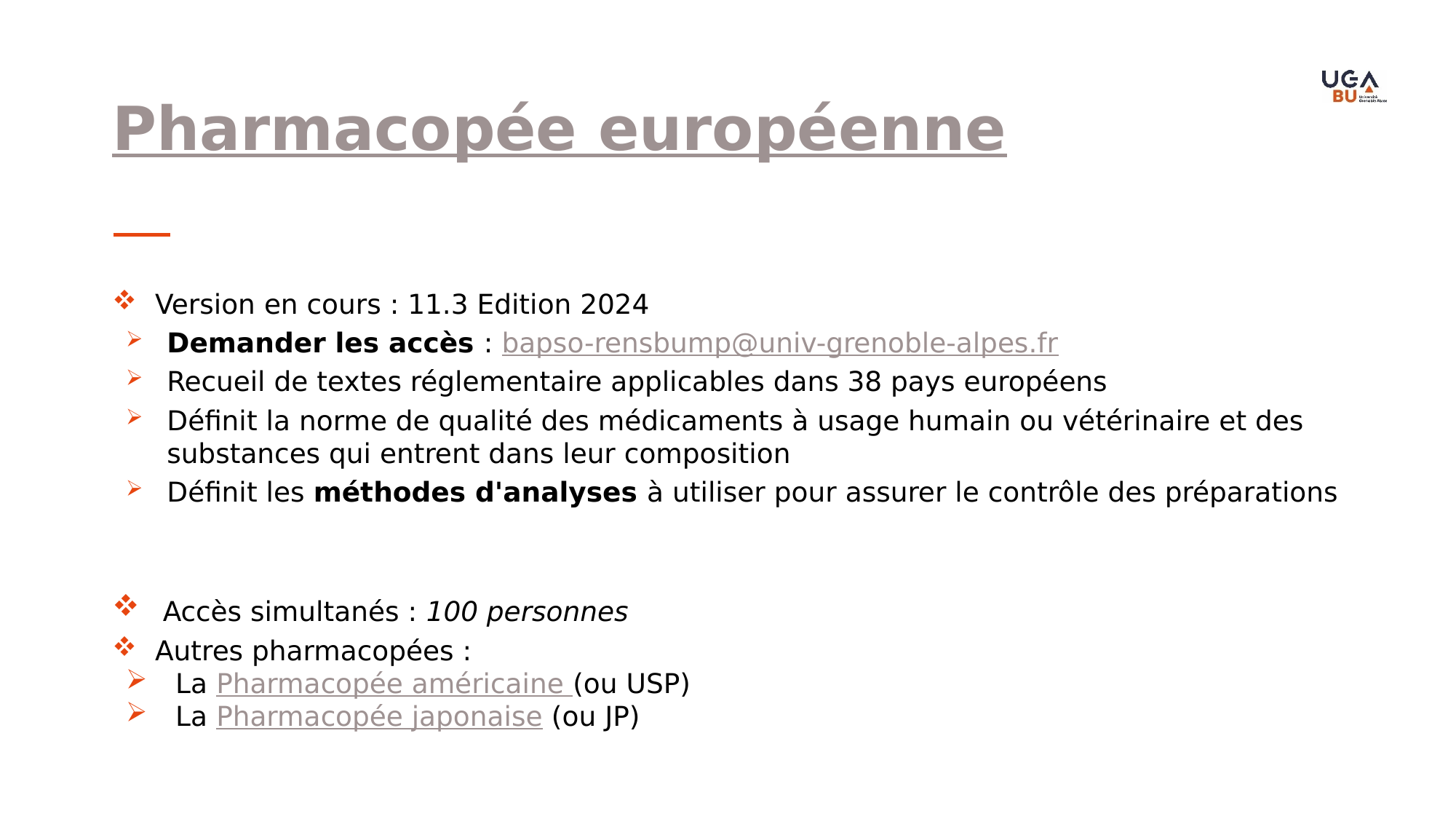

Pharmacopée européenne

 Version en cours : 11.3 Edition 2024
Demander les accès : bapso-rensbump@univ-grenoble-alpes.fr
Recueil de textes réglementaire applicables dans 38 pays européens
Définit la norme de qualité des médicaments à usage humain ou vétérinaire et des substances qui entrent dans leur composition
Définit les méthodes d'analyses à utiliser pour assurer le contrôle des préparations

 Accès simultanés : 100 personnes
 Autres pharmacopées :
 La Pharmacopée américaine (ou USP)
 La Pharmacopée japonaise (ou JP)